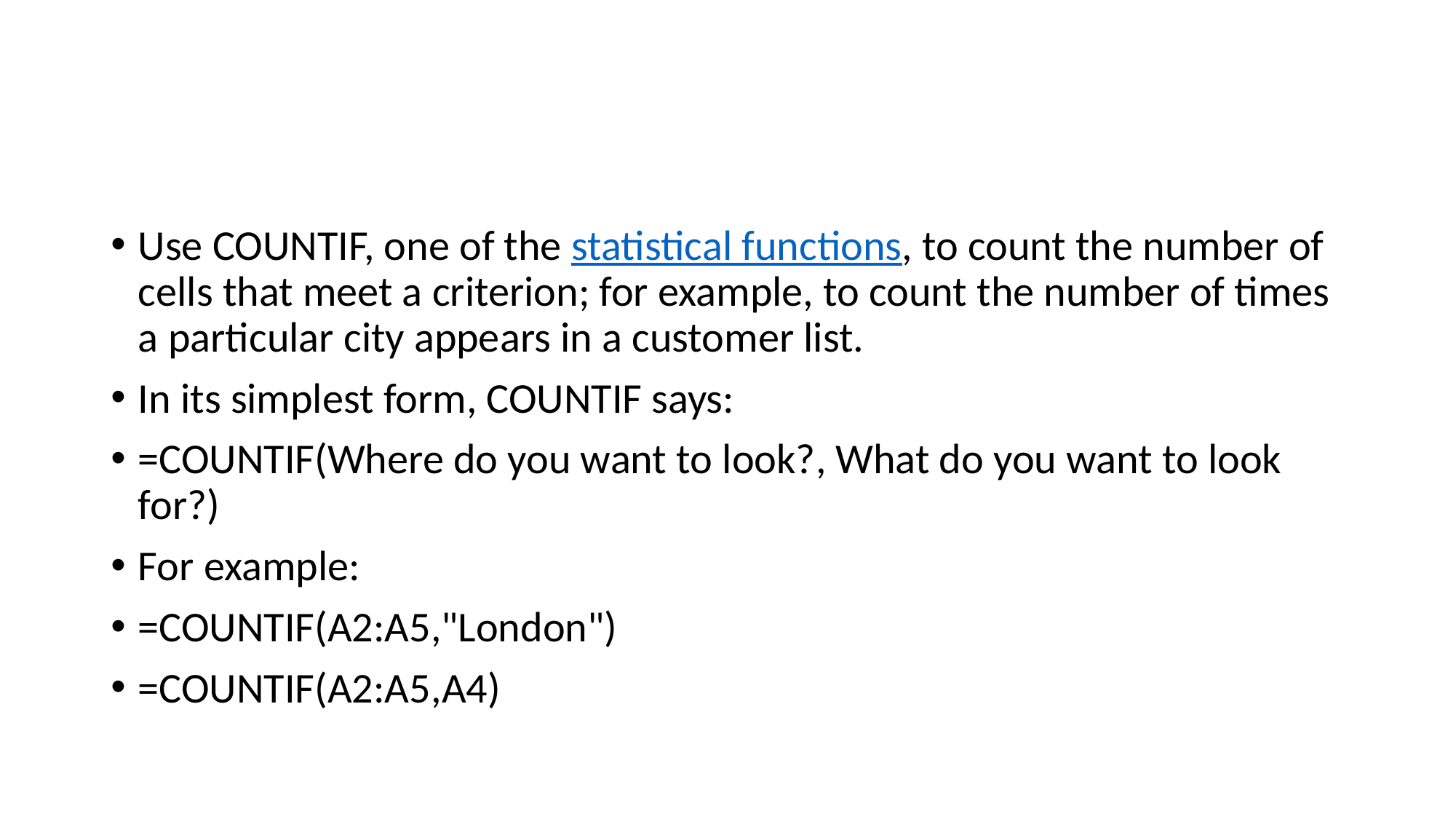

#
Use COUNTIF, one of the statistical functions, to count the number of cells that meet a criterion; for example, to count the number of times a particular city appears in a customer list.
In its simplest form, COUNTIF says:
=COUNTIF(Where do you want to look?, What do you want to look for?)
For example:
=COUNTIF(A2:A5,"London")
=COUNTIF(A2:A5,A4)